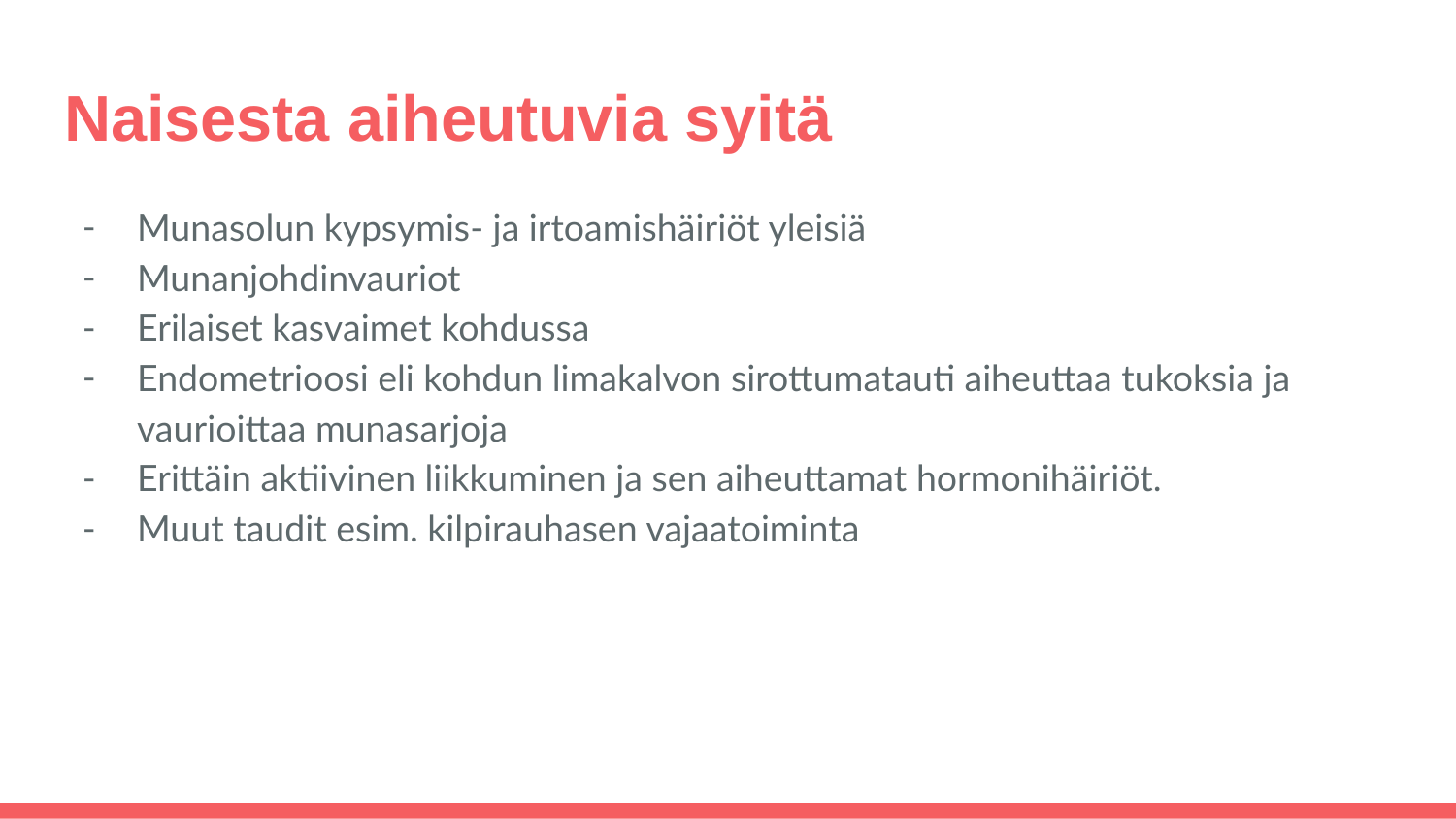

# Naisesta aiheutuvia syitä
Munasolun kypsymis- ja irtoamishäiriöt yleisiä
Munanjohdinvauriot
Erilaiset kasvaimet kohdussa
Endometrioosi eli kohdun limakalvon sirottumatauti aiheuttaa tukoksia ja vaurioittaa munasarjoja
Erittäin aktiivinen liikkuminen ja sen aiheuttamat hormonihäiriöt.
Muut taudit esim. kilpirauhasen vajaatoiminta